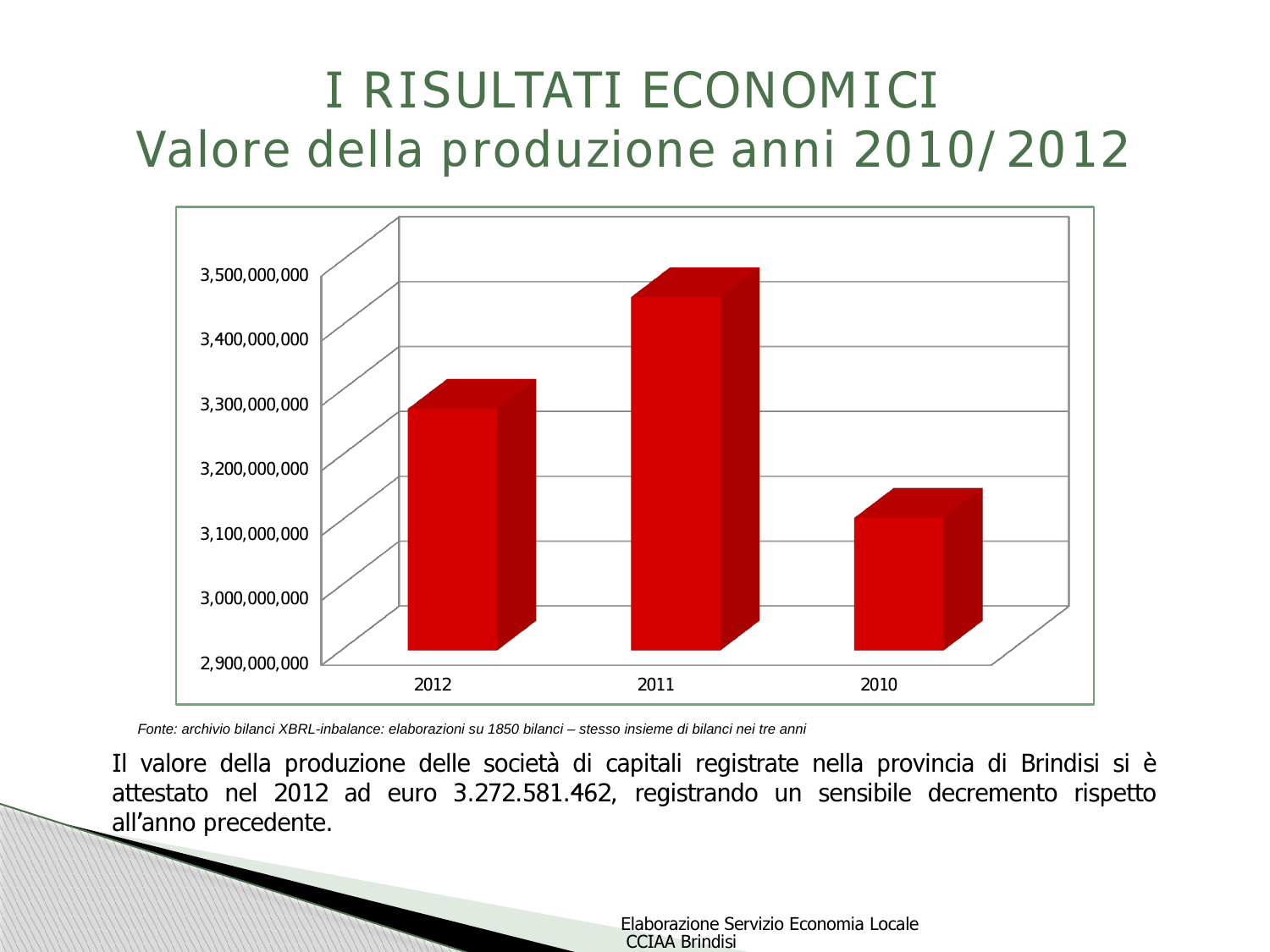

# I RISULTATI ECONOMICI Valore della produzione anni 2010/2012

[unsupported chart]

Fonte: archivio bilanci XBRL-inbalance: elaborazioni su 1850 bilanci – stesso insieme di bilanci nei tre anni
Il valore della produzione delle società di capitali registrate nella provincia di Brindisi si è attestato nel 2012 ad euro 3.272.581.462, registrando un sensibile decremento rispetto all’anno precedente.
Elaborazione Servizio Economia Locale CCIAA Brindisi